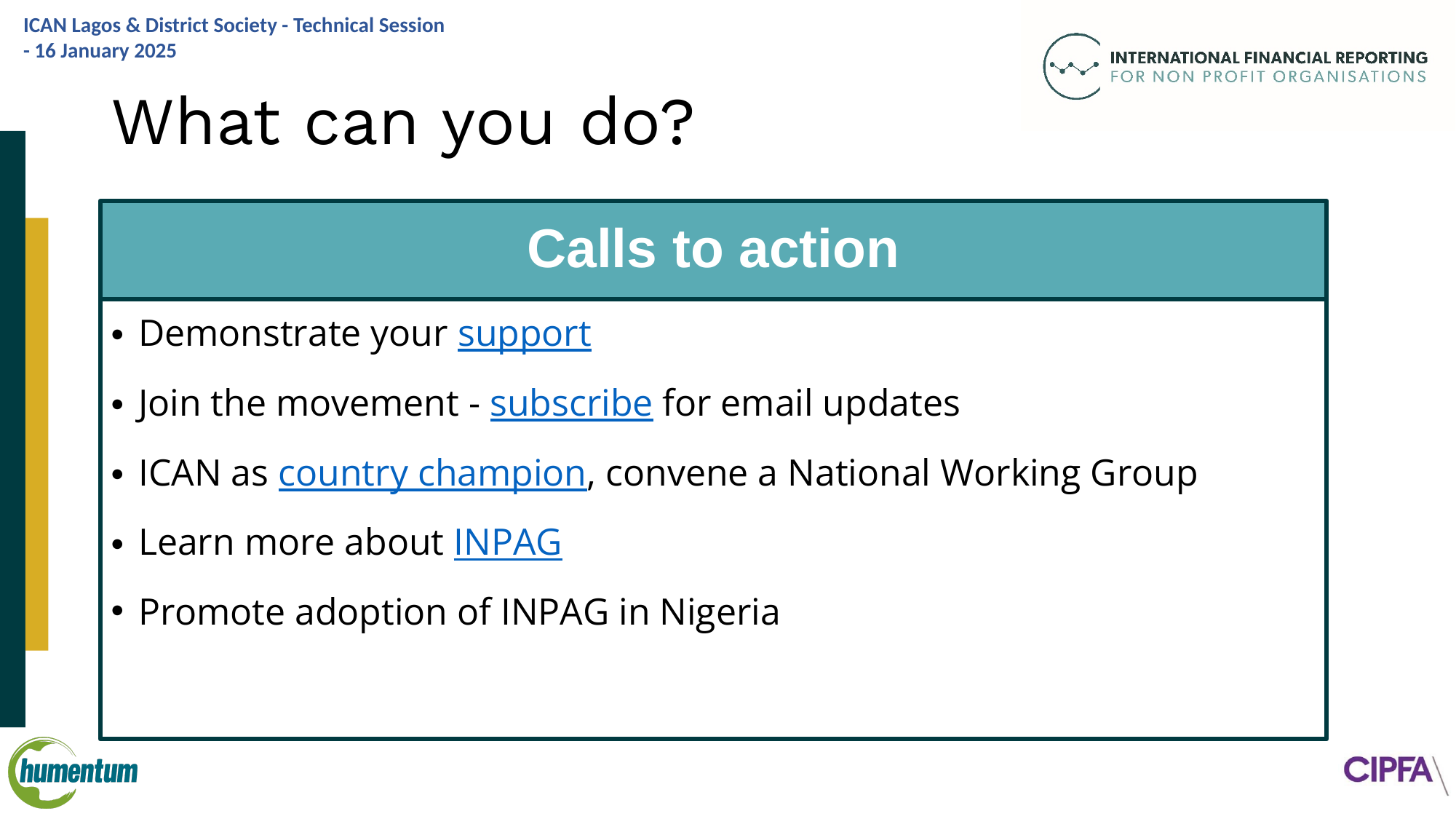

# What can you do?
Calls to action
Demonstrate your support
Join the movement - subscribe for email updates
ICAN as country champion, convene a National Working Group
Learn more about INPAG
Promote adoption of INPAG in Nigeria